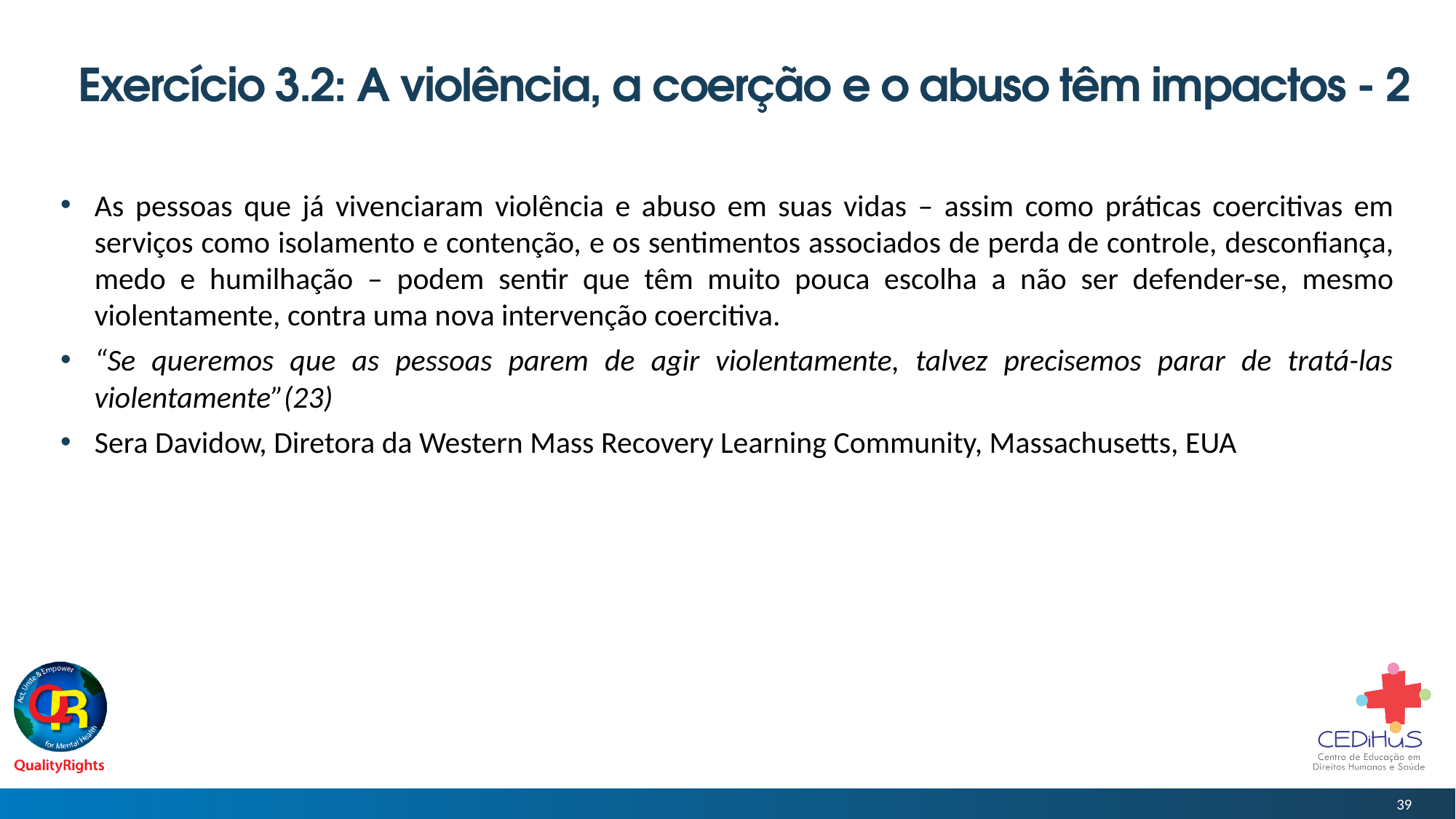

# Exercício 3.2: A violência, a coerção e o abuso têm impactos - 2
As pessoas que já vivenciaram violência e abuso em suas vidas – assim como práticas coercitivas em serviços como isolamento e contenção, e os sentimentos associados de perda de controle, desconfiança, medo e humilhação – podem sentir que têm muito pouca escolha a não ser defender-se, mesmo violentamente, contra uma nova intervenção coercitiva.
“Se queremos que as pessoas parem de agir violentamente, talvez precisemos parar de tratá-las violentamente”(23)
Sera Davidow, Diretora da Western Mass Recovery Learning Community, Massachusetts, EUA